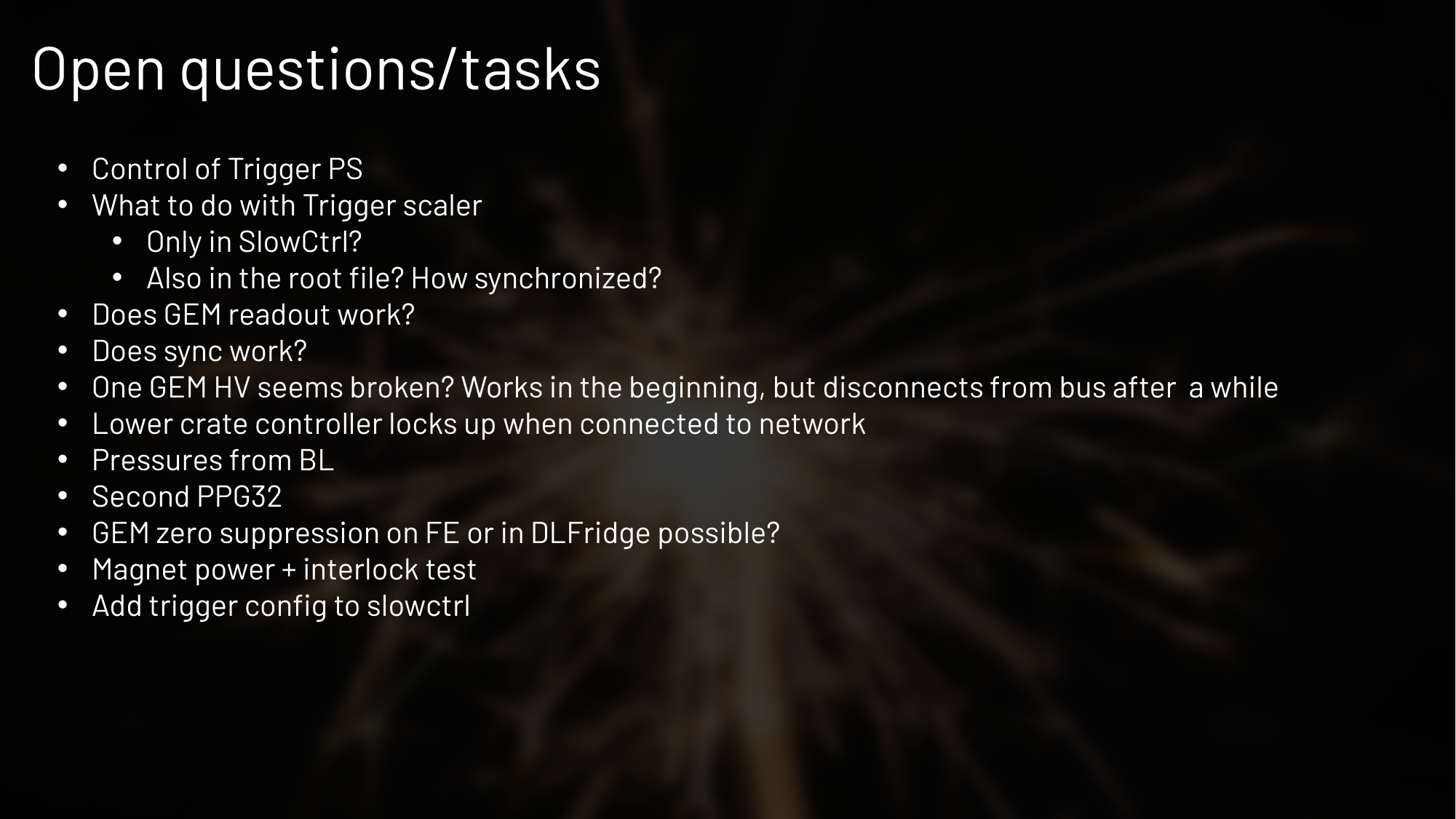

Open questions/tasks
Control of Trigger PS
What to do with Trigger scaler
Only in SlowCtrl?
Also in the root file? How synchronized?
Does GEM readout work?
Does sync work?
One GEM HV seems broken? Works in the beginning, but disconnects from bus after  a while
Lower crate controller locks up when connected to network
Pressures from BL
Second PPG32
GEM zero suppression on FE or in DLFridge possible?
Magnet power + interlock test
Add trigger config to slowctrl